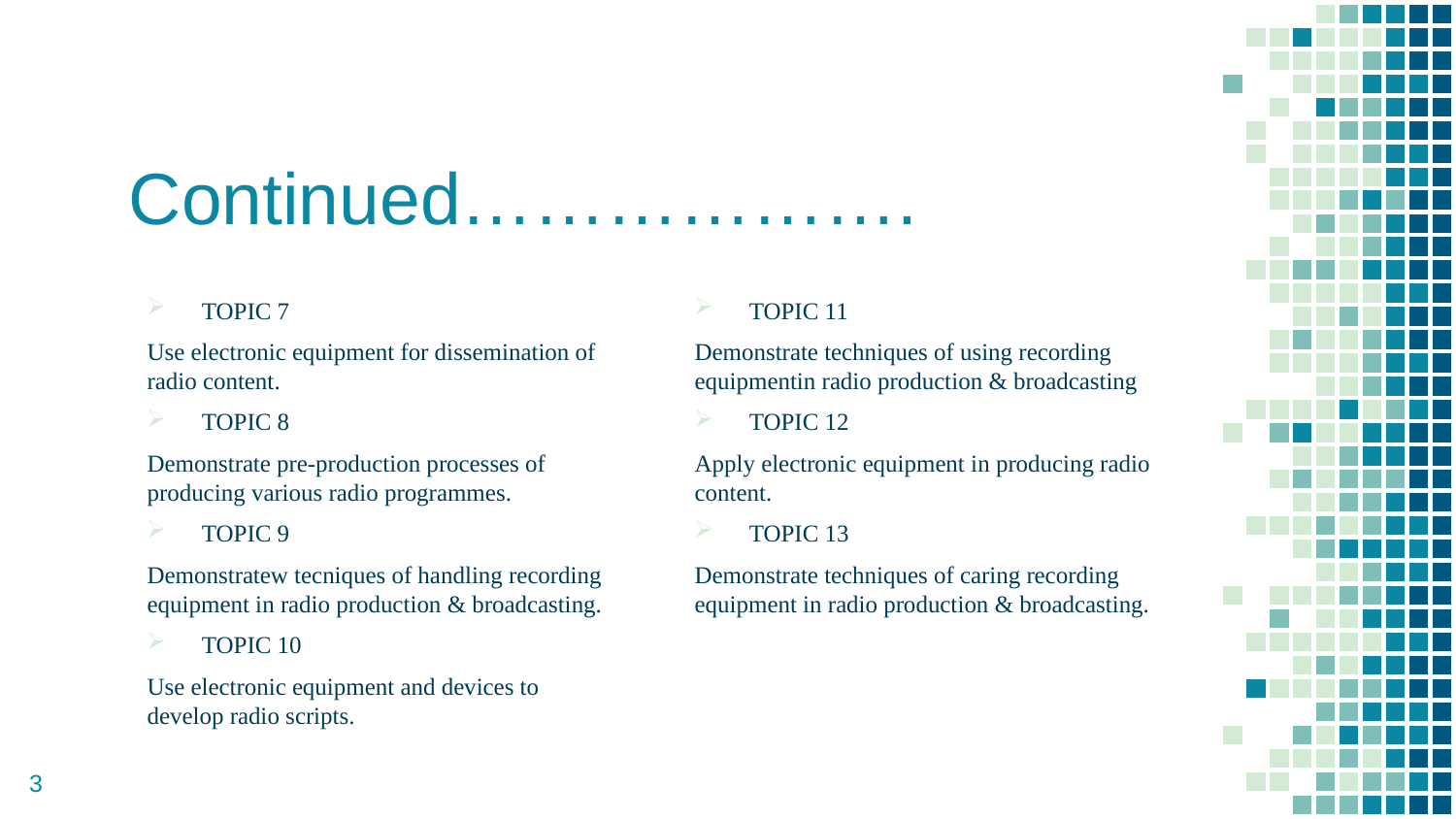

# Continued……………….
TOPIC 7
Use electronic equipment for dissemination of radio content.
TOPIC 8
Demonstrate pre-production processes of producing various radio programmes.
TOPIC 9
Demonstratew tecniques of handling recording equipment in radio production & broadcasting.
TOPIC 10
Use electronic equipment and devices to develop radio scripts.
TOPIC 11
Demonstrate techniques of using recording equipmentin radio production & broadcasting
TOPIC 12
Apply electronic equipment in producing radio content.
TOPIC 13
Demonstrate techniques of caring recording equipment in radio production & broadcasting.

3